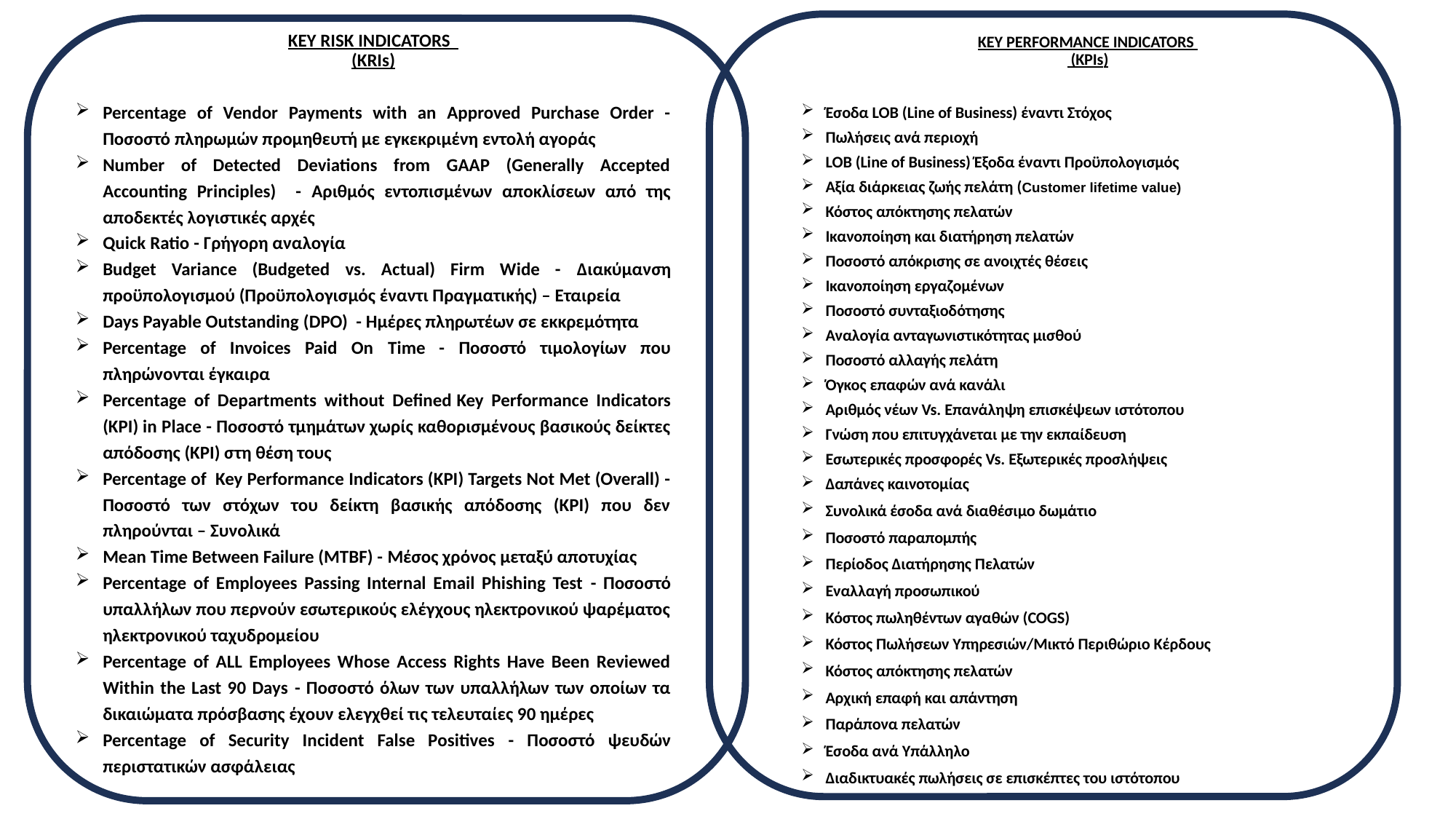

KEY PERFORMANCE INDICATORS
 (KPIs)

Έσοδα LOB (Line of Business) έναντι Στόχος
Πωλήσεις ανά περιοχή
LOB (Line of Business) Έξοδα έναντι Προϋπολογισμός
Αξία διάρκειας ζωής πελάτη (Customer lifetime value)
Κόστος απόκτησης πελατών
Ικανοποίηση και διατήρηση πελατών
Ποσοστό απόκρισης σε ανοιχτές θέσεις
Ικανοποίηση εργαζομένων
Ποσοστό συνταξιοδότησης
Αναλογία ανταγωνιστικότητας μισθού
Ποσοστό αλλαγής πελάτη
Όγκος επαφών ανά κανάλι
Αριθμός νέων Vs. Επανάληψη επισκέψεων ιστότοπου
Γνώση που επιτυγχάνεται με την εκπαίδευση
Εσωτερικές προσφορές Vs. Εξωτερικές προσλήψεις
Δαπάνες καινοτομίας
Συνολικά έσοδα ανά διαθέσιμο δωμάτιο
Ποσοστό παραπομπής
Περίοδος Διατήρησης Πελατών
Εναλλαγή προσωπικού
Κόστος πωληθέντων αγαθών (COGS)
Κόστος Πωλήσεων Υπηρεσιών/Μικτό Περιθώριο Κέρδους
Κόστος απόκτησης πελατών
Αρχική επαφή και απάντηση
Παράπονα πελατών
Έσοδα ανά Υπάλληλο
Διαδικτυακές πωλήσεις σε επισκέπτες του ιστότοπου

KEY RISK INDICATORS
(KRIs)

Percentage of Vendor Payments with an Approved Purchase Order - Ποσοστό πληρωμών προμηθευτή με εγκεκριμένη εντολή αγοράς
Number of Detected Deviations from GAAP (Generally Accepted Accounting Principles)  - Αριθμός εντοπισμένων αποκλίσεων από της αποδεκτές λογιστικές αρχές
Quick Ratio - Γρήγορη αναλογία
Budget Variance (Budgeted vs. Actual) Firm Wide - Διακύμανση προϋπολογισμού (Προϋπολογισμός έναντι Πραγματικής) – Εταιρεία
Days Payable Outstanding (DPO)  - Ημέρες πληρωτέων σε εκκρεμότητα
Percentage of Invoices Paid On Time - Ποσοστό τιμολογίων που πληρώνονται έγκαιρα
Percentage of Departments without Defined Key Performance Indicators (KPI) in Place - Ποσοστό τμημάτων χωρίς καθορισμένους βασικούς δείκτες απόδοσης (KPI) στη θέση τους
Percentage of  Key Performance Indicators (KPI) Targets Not Met (Overall) - Ποσοστό των στόχων του δείκτη βασικής απόδοσης (KPI) που δεν πληρούνται – Συνολικά
Mean Time Between Failure (MTBF) - Μέσος χρόνος μεταξύ αποτυχίας
Percentage of Employees Passing Internal Email Phishing Test - Ποσοστό υπαλλήλων που περνούν εσωτερικούς ελέγχους ηλεκτρονικού ψαρέματος ηλεκτρονικού ταχυδρομείου
Percentage of ALL Employees Whose Access Rights Have Been Reviewed Within the Last 90 Days - Ποσοστό όλων των υπαλλήλων των οποίων τα δικαιώματα πρόσβασης έχουν ελεγχθεί τις τελευταίες 90 ημέρες
Percentage of Security Incident False Positives - Ποσοστό ψευδών περιστατικών ασφάλειας